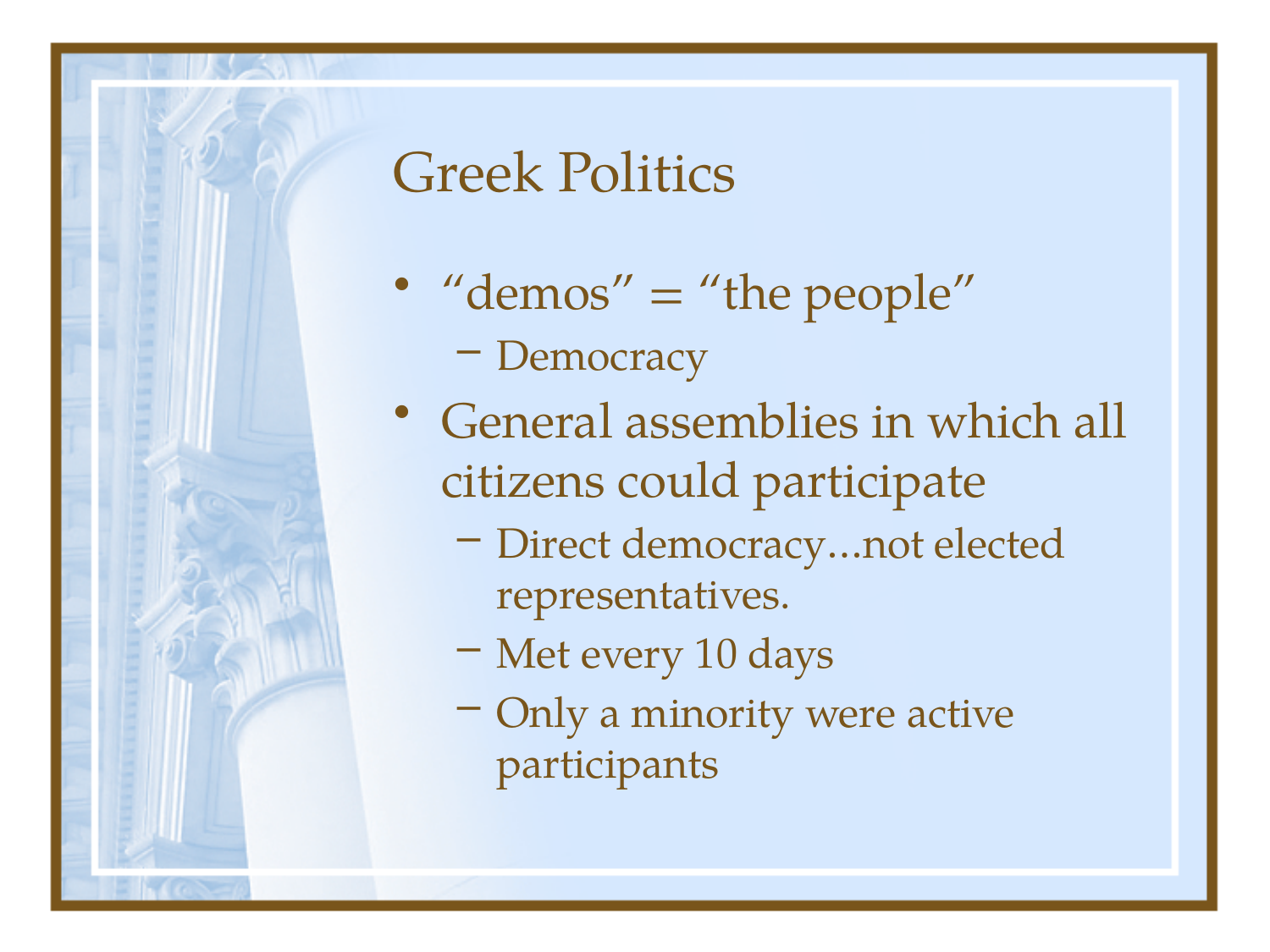

# Greek Politics
“demos” = “the people”
Democracy
General assemblies in which all citizens could participate
Direct democracy…not elected representatives.
Met every 10 days
Only a minority were active participants